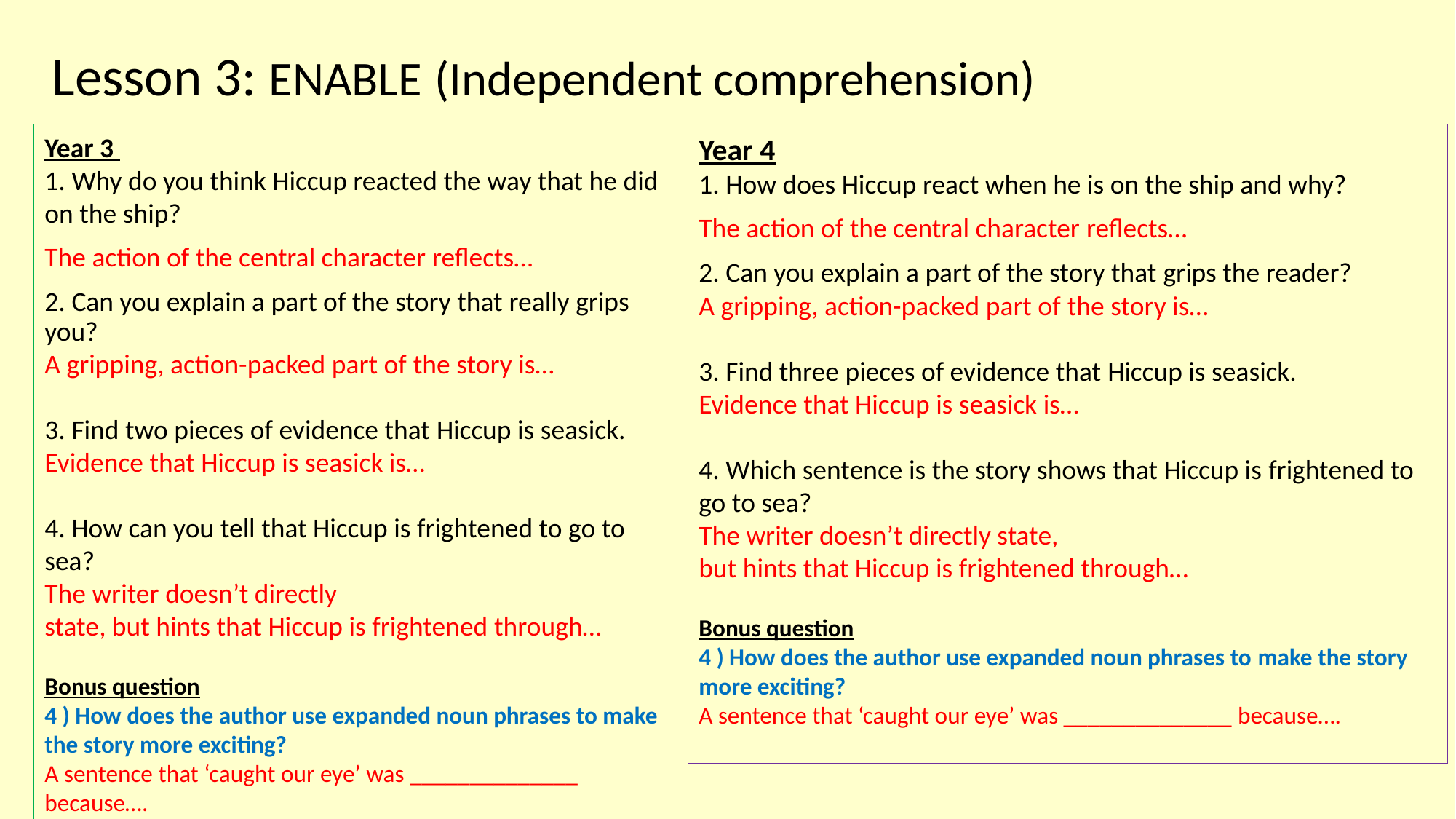

Lesson 3: ENABLE (Independent comprehension)
Year 3
1. Why do you think Hiccup reacted the way that he did on the ship?
The action of the central character reflects…
2. Can you explain a part of the story that really grips you?
A gripping, action-packed part of the story is…

3. Find two pieces of evidence that Hiccup is seasick.
Evidence that Hiccup is seasick is…

4. How can you tell that Hiccup is frightened to go to sea?
The writer doesn’t directly state, but hints that Hiccup is frightened through…

Bonus question
4 ) How does the author use expanded noun phrases to make the story more exciting?
A sentence that ‘caught our eye’ was ______________ because….
Year 4
1. How does Hiccup react when he is on the ship and why?
The action of the central character reflects…
2. Can you explain a part of the story that grips the reader?
A gripping, action-packed part of the story is…

3. Find three pieces of evidence that Hiccup is seasick.
Evidence that Hiccup is seasick is…

4. Which sentence is the story shows that Hiccup is frightened to go to sea?
The writer doesn’t directly state, but hints that Hiccup is frightened through…

Bonus question
4 ) How does the author use expanded noun phrases to make the story more exciting?
A sentence that ‘caught our eye’ was ______________ because….